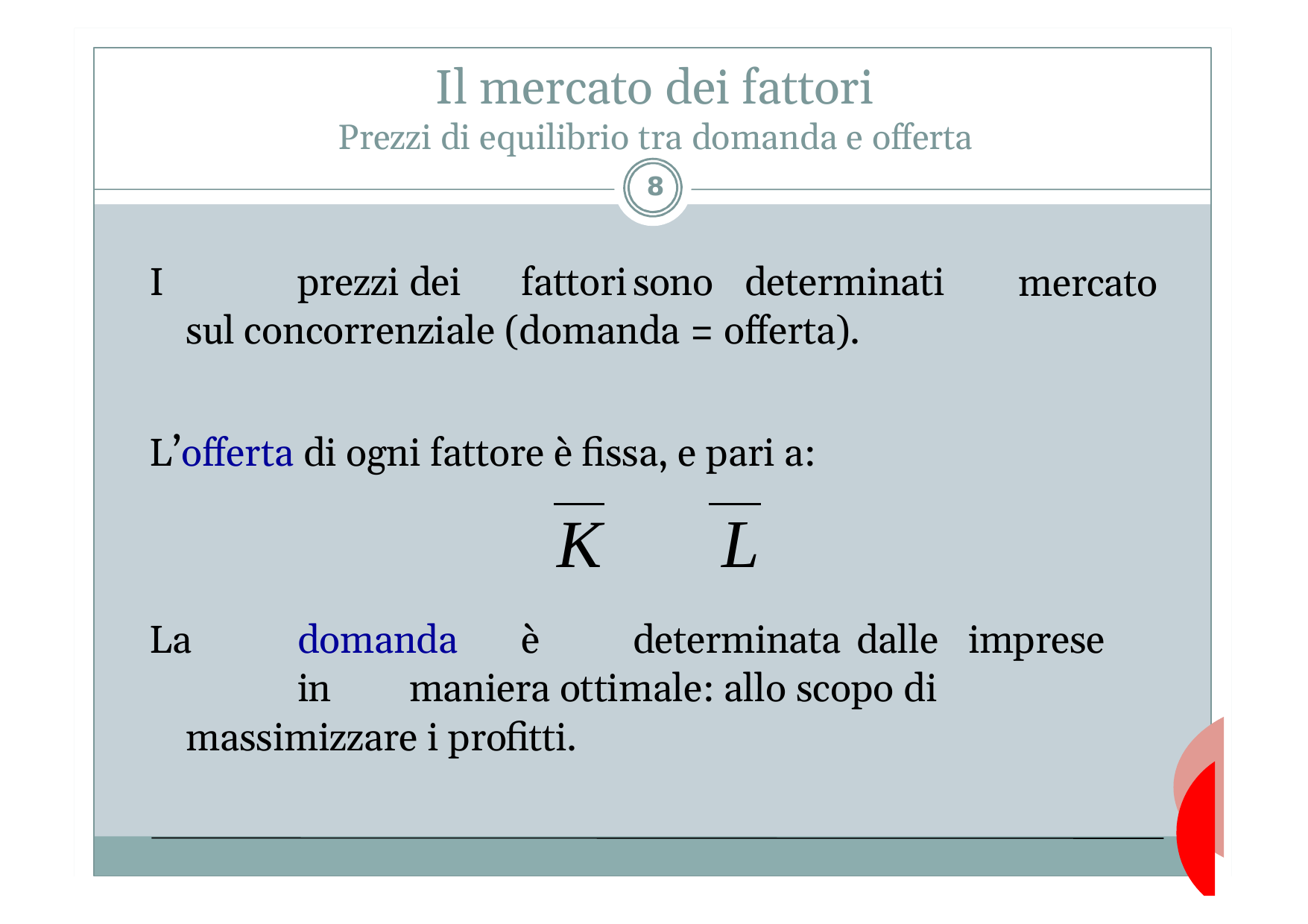

# Il mercato dei fattori
Prezzi di equilibrio tra domanda e offerta
8

I		prezzi	dei	fattori	sono	determinati	sul concorrenziale (domanda = offerta).
mercato
L’offerta di ogni fattore è fissa, e pari a:
K	L
La	domanda	è	determinata	dalle	imprese	in	maniera ottimale: allo scopo di massimizzare i profitti.